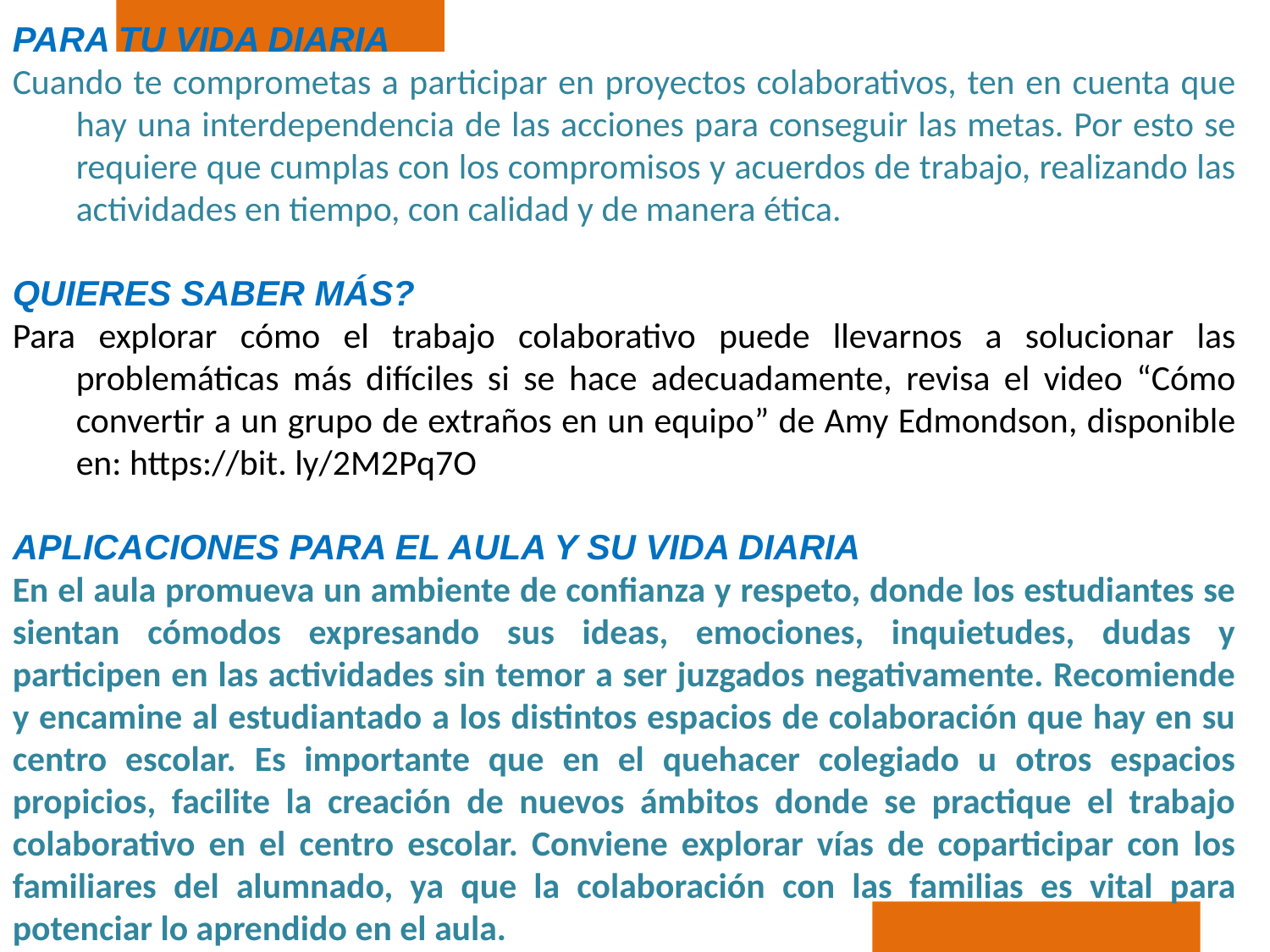

PARA TU VIDA DIARIA
Cuando te comprometas a participar en proyectos colaborativos, ten en cuenta que hay una interdependencia de las acciones para conseguir las metas. Por esto se requiere que cumplas con los compromisos y acuerdos de trabajo, realizando las actividades en tiempo, con calidad y de manera ética.

QUIERES SABER MÁS?
Para explorar cómo el trabajo colaborativo puede llevarnos a solucionar las problemáticas más difíciles si se hace adecuadamente, revisa el video “Cómo convertir a un grupo de extraños en un equipo” de Amy Edmondson, disponible en: https://bit. ly/2M2Pq7O

APLICACIONES PARA EL AULA Y SU VIDA DIARIA
En el aula promueva un ambiente de confianza y respeto, donde los estudiantes se sientan cómodos expresando sus ideas, emociones, inquietudes, dudas y participen en las actividades sin temor a ser juzgados negativamente. Recomiende y encamine al estudiantado a los distintos espacios de colaboración que hay en su centro escolar. Es importante que en el quehacer colegiado u otros espacios propicios, facilite la creación de nuevos ámbitos donde se practique el trabajo colaborativo en el centro escolar. Conviene explorar vías de coparticipar con los familiares del alumnado, ya que la colaboración con las familias es vital para potenciar lo aprendido en el aula.